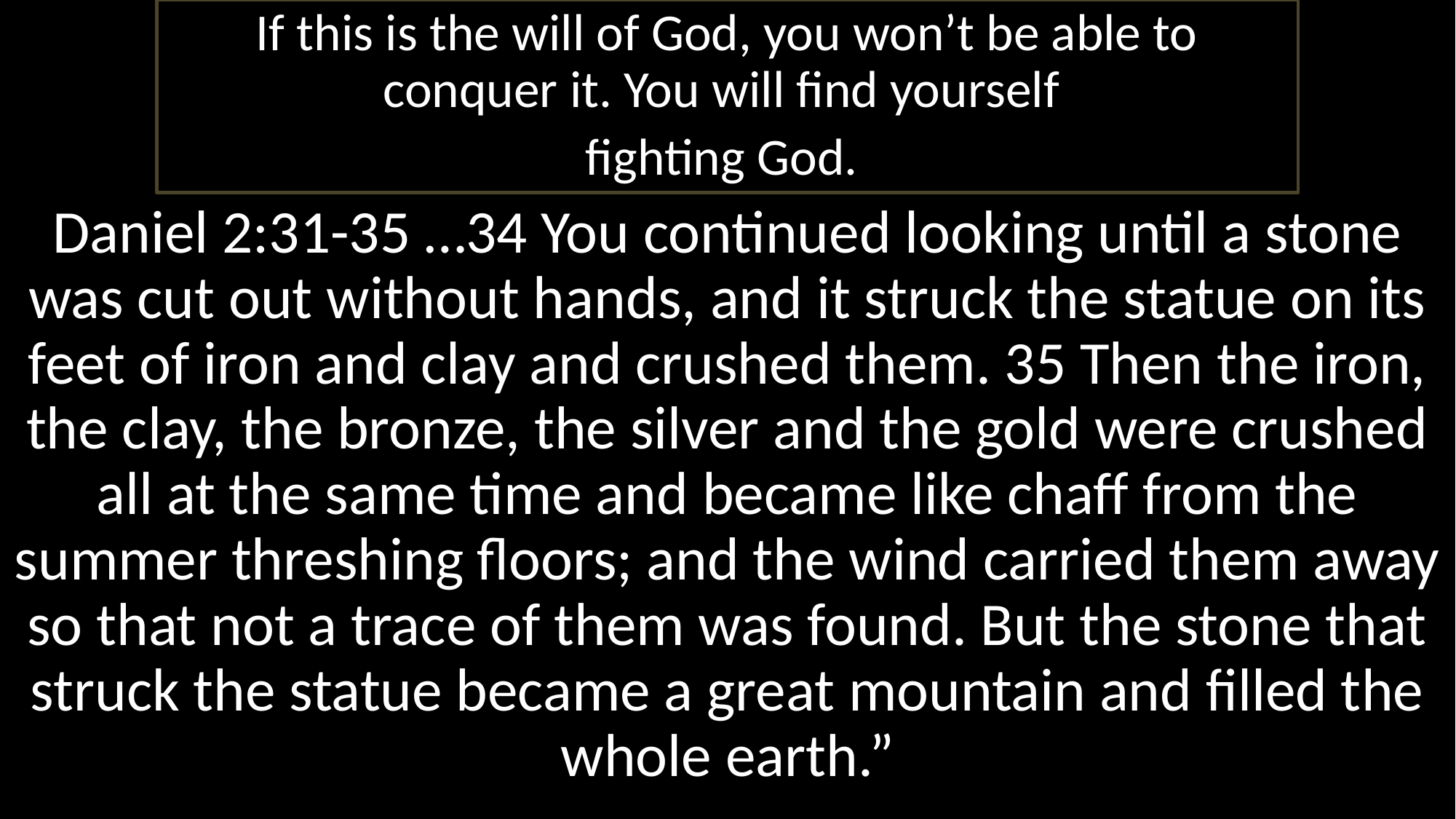

If this is the will of God, you won’t be able to conquer it. You will find yourself
fighting God.

Daniel 2:31-35 …34 You continued looking until a stone was cut out without hands, and it struck the statue on its feet of iron and clay and crushed them. 35 Then the iron, the clay, the bronze, the silver and the gold were crushed all at the same time and became like chaff from the summer threshing floors; and the wind carried them away so that not a trace of them was found. But the stone that struck the statue became a great mountain and filled the whole earth.”